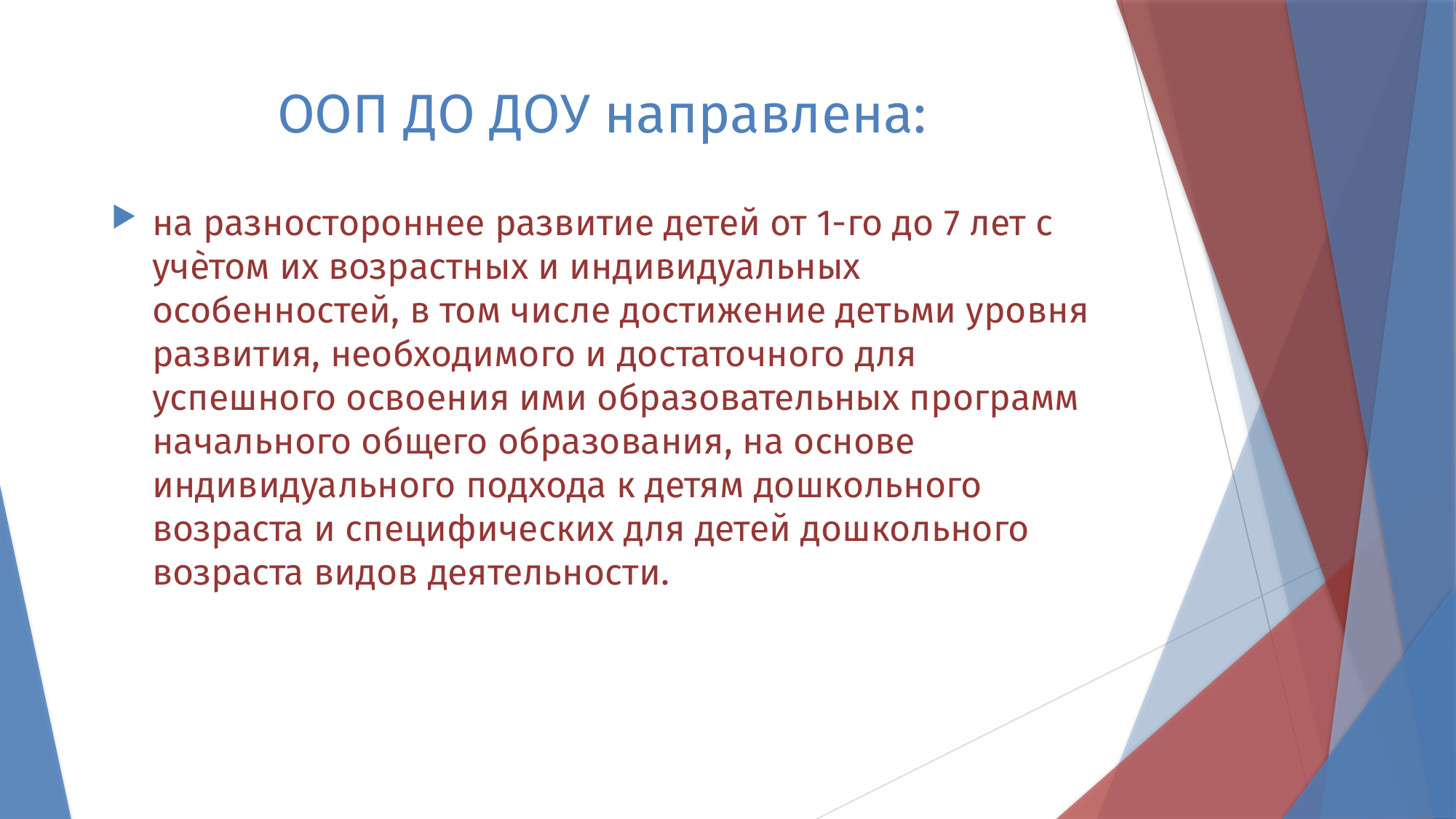

# ООП ДО ДОУ направлена:
на разностороннее развитие детей от 1-го до 7 лет с учѐтом их возрастных и индивидуальных особенностей, в том числе достижение детьми уровня развития, необходимого и достаточного для успешного освоения ими образовательных программ начального общего образования, на основе индивидуального подхода к детям дошкольного возраста и специфических для детей дошкольного возраста видов деятельности.